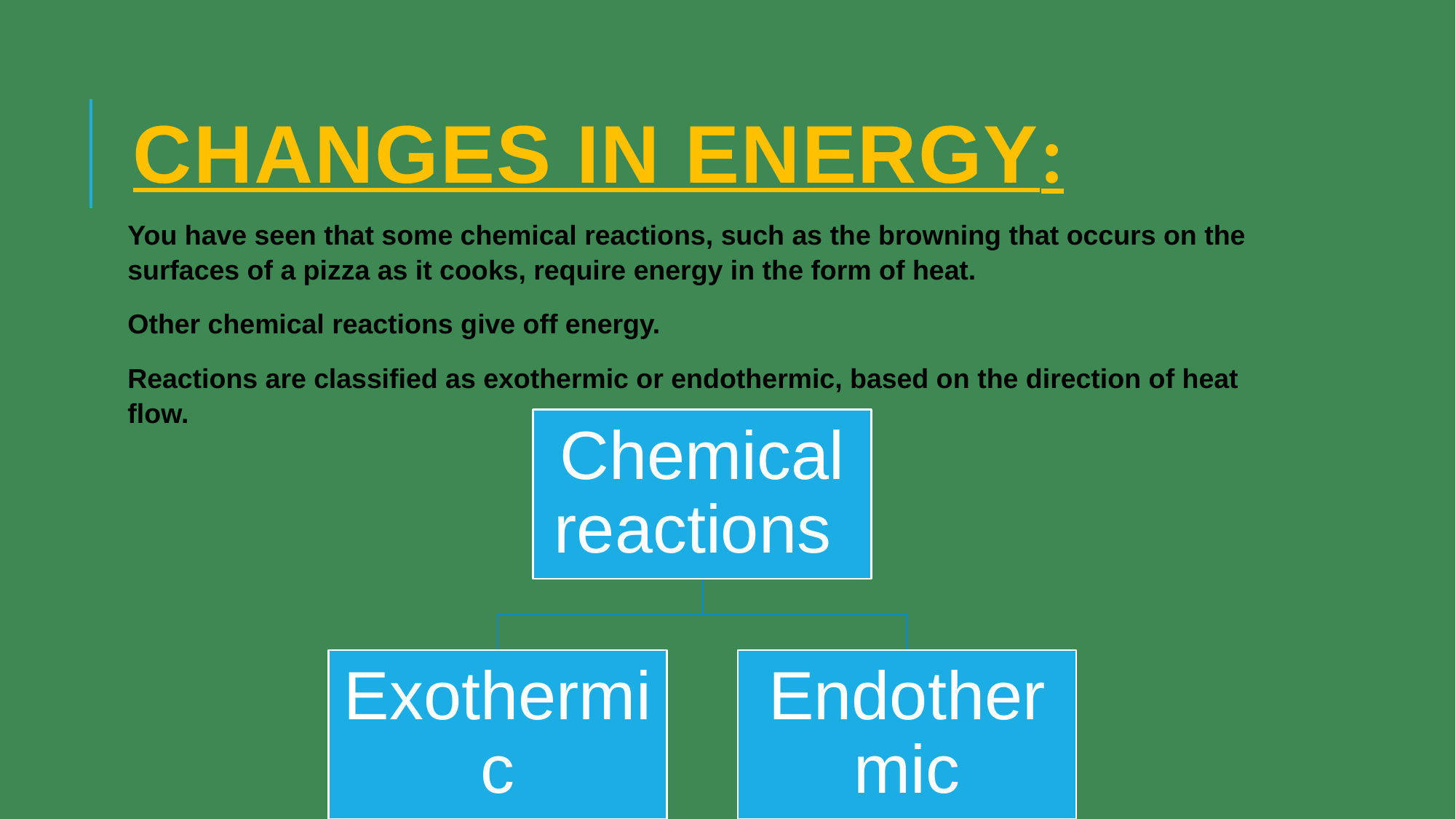

# Changes in Energy:
You have seen that some chemical reactions, such as the browning that occurs on the surfaces of a pizza as it cooks, require energy in the form of heat.
Other chemical reactions give off energy.
Reactions are classified as exothermic or endothermic, based on the direction of heat flow.

Chemical reactions
Exothermic
Endothermic